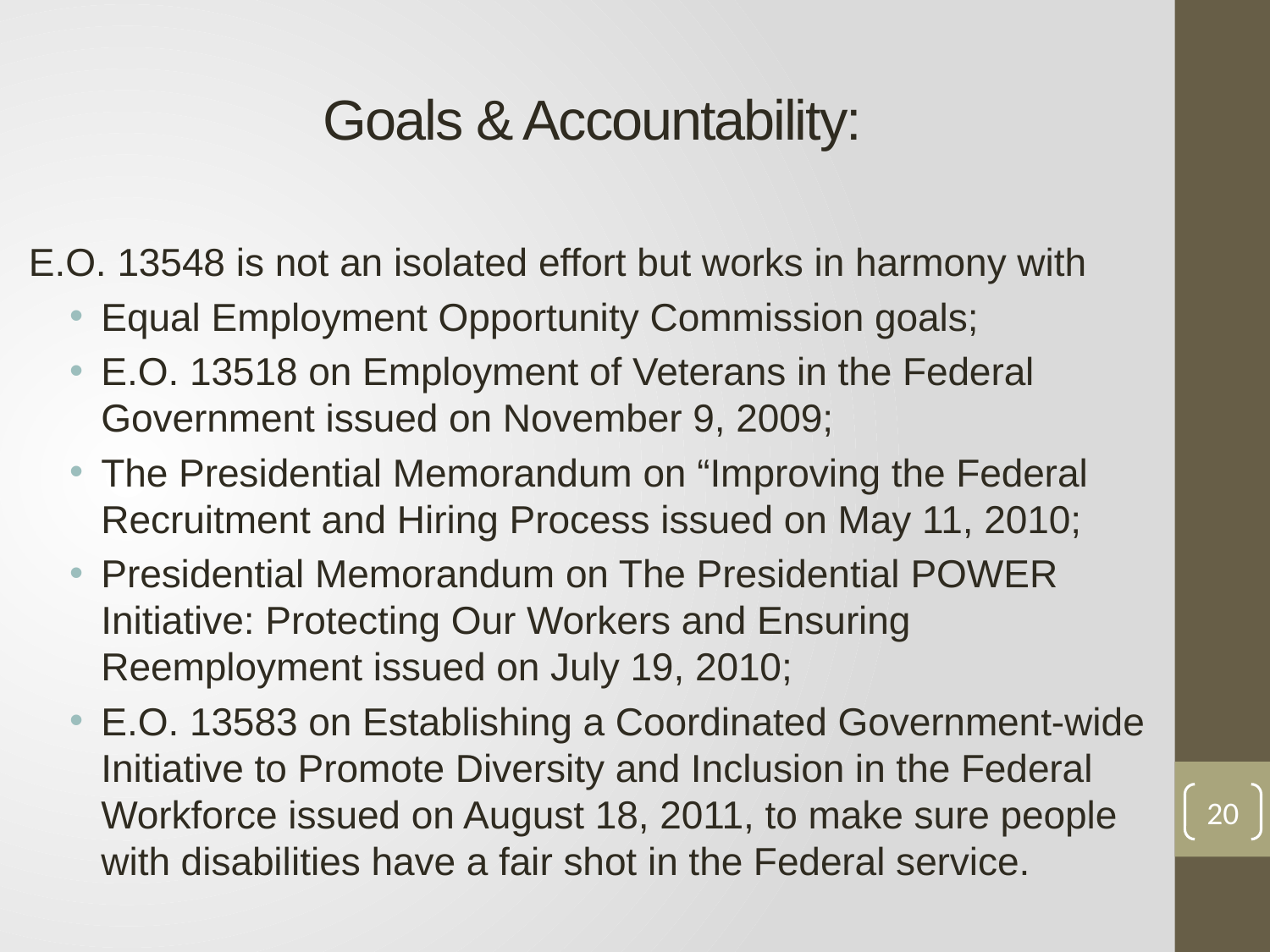

# Goals & Accountability:

E.O. 13548 is not an isolated effort but works in harmony with
Equal Employment Opportunity Commission goals;
E.O. 13518 on Employment of Veterans in the Federal Government issued on November 9, 2009;
The Presidential Memorandum on “Improving the Federal Recruitment and Hiring Process issued on May 11, 2010;
Presidential Memorandum on The Presidential POWER Initiative: Protecting Our Workers and Ensuring Reemployment issued on July 19, 2010;
E.O. 13583 on Establishing a Coordinated Government-wide Initiative to Promote Diversity and Inclusion in the Federal Workforce issued on August 18, 2011, to make sure people with disabilities have a fair shot in the Federal service.
20